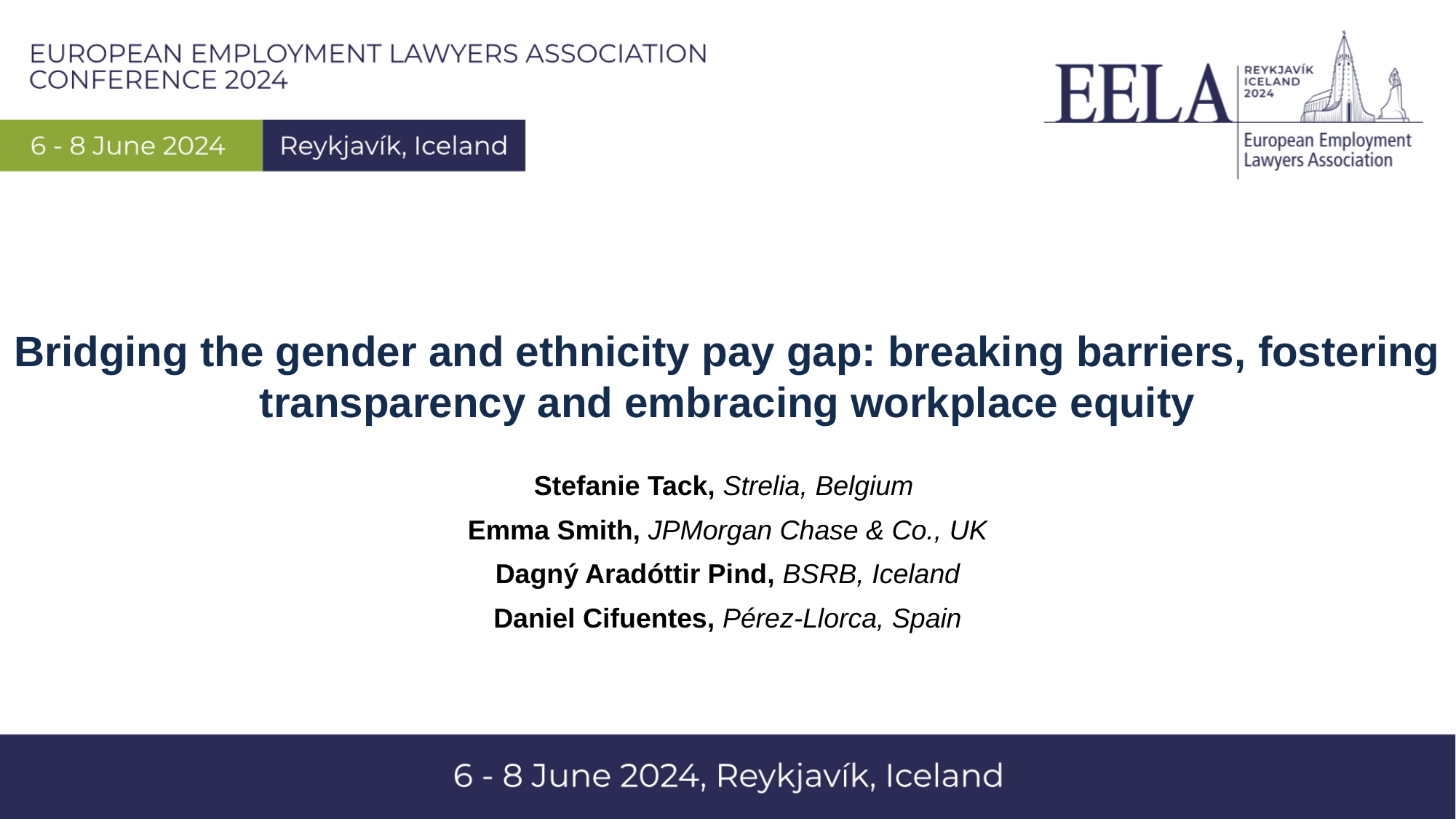

Bridging the gender and ethnicity pay gap: breaking barriers, fostering transparency and embracing workplace equity
Stefanie Tack, Strelia, Belgium
Emma Smith, JPMorgan Chase & Co., UK
Dagný Aradóttir Pind, BSRB, Iceland
Daniel Cifuentes, Pérez-Llorca, Spain